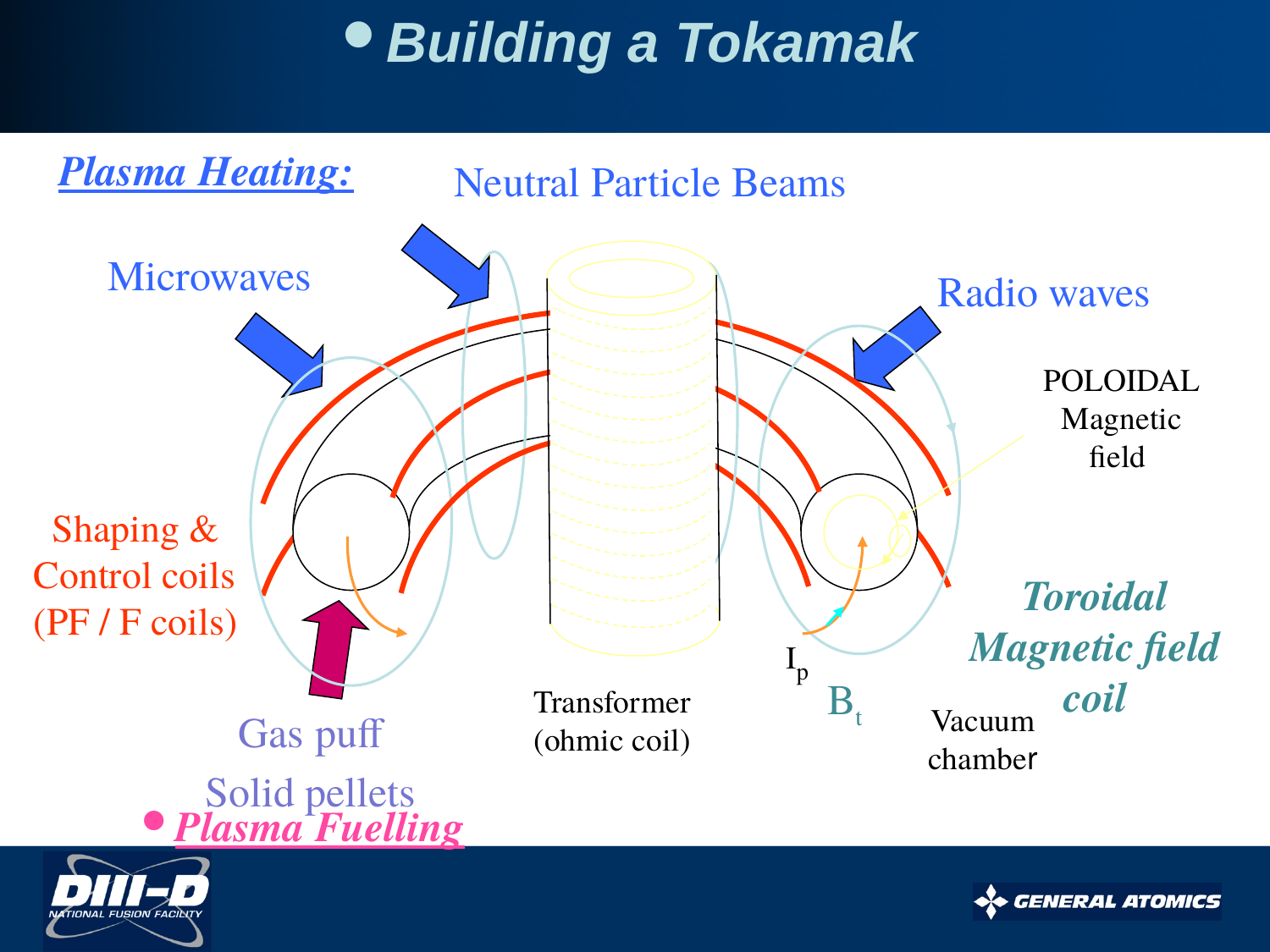

Building a Tokamak

Plasma Heating:
Neutral Particle Beams

Ip
Transformer
(ohmic coil)
Microwaves

Radio waves

POLOIDAL
Magnetic
field

Shaping &
Control coils
(PF / F coils)

Toroidal
Magnetic field coil

Bt
Vacuum chamber
Gas puff
Solid pellets
Plasma Fuelling